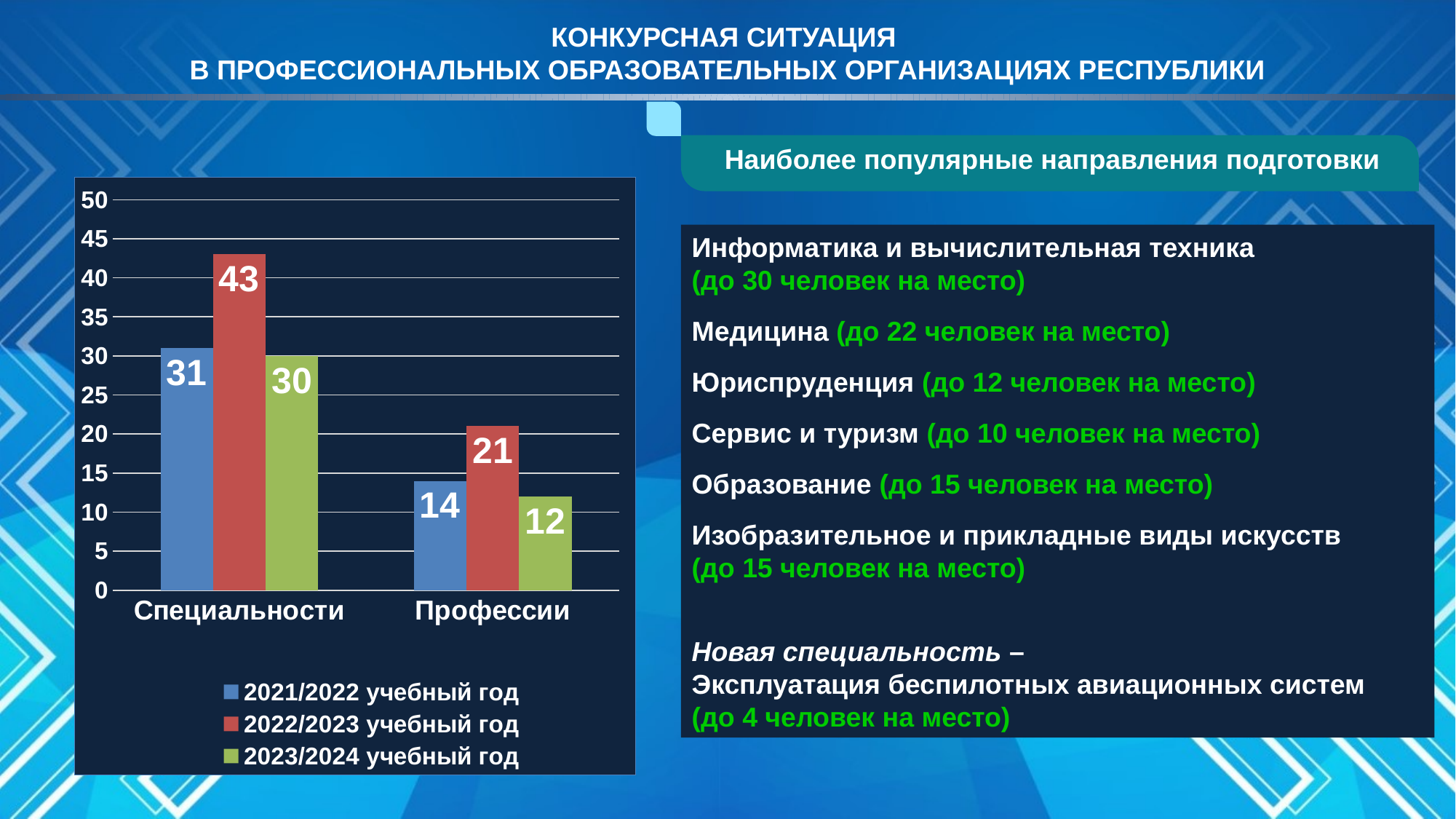

КОНКУРСНАЯ СИТУАЦИЯ
В ПРОФЕССИОНАЛЬНЫХ ОБРАЗОВАТЕЛЬНЫХ ОРГАНИЗАЦИЯХ РЕСПУБЛИКИ

Наиболее популярные направления подготовки

### Chart

| Category | 2021/2022 учебный год | 2022/2023 учебный год | 2023/2024 учебный год |
|---|---|---|---|
| Специальности | 31.0 | 43.0 | 30.0 |
| Профессии | 14.0 | 21.0 | 12.0 |
Информатика и вычислительная техника
(до 30 человек на место)

Медицина (до 22 человек на место)

Юриспруденция (до 12 человек на место)

Сервис и туризм (до 10 человек на место)

Образование (до 15 человек на место)

Изобразительное и прикладные виды искусств
(до 15 человек на место)

Новая специальность –
Эксплуатация беспилотных авиационных систем
(до 4 человек на место)